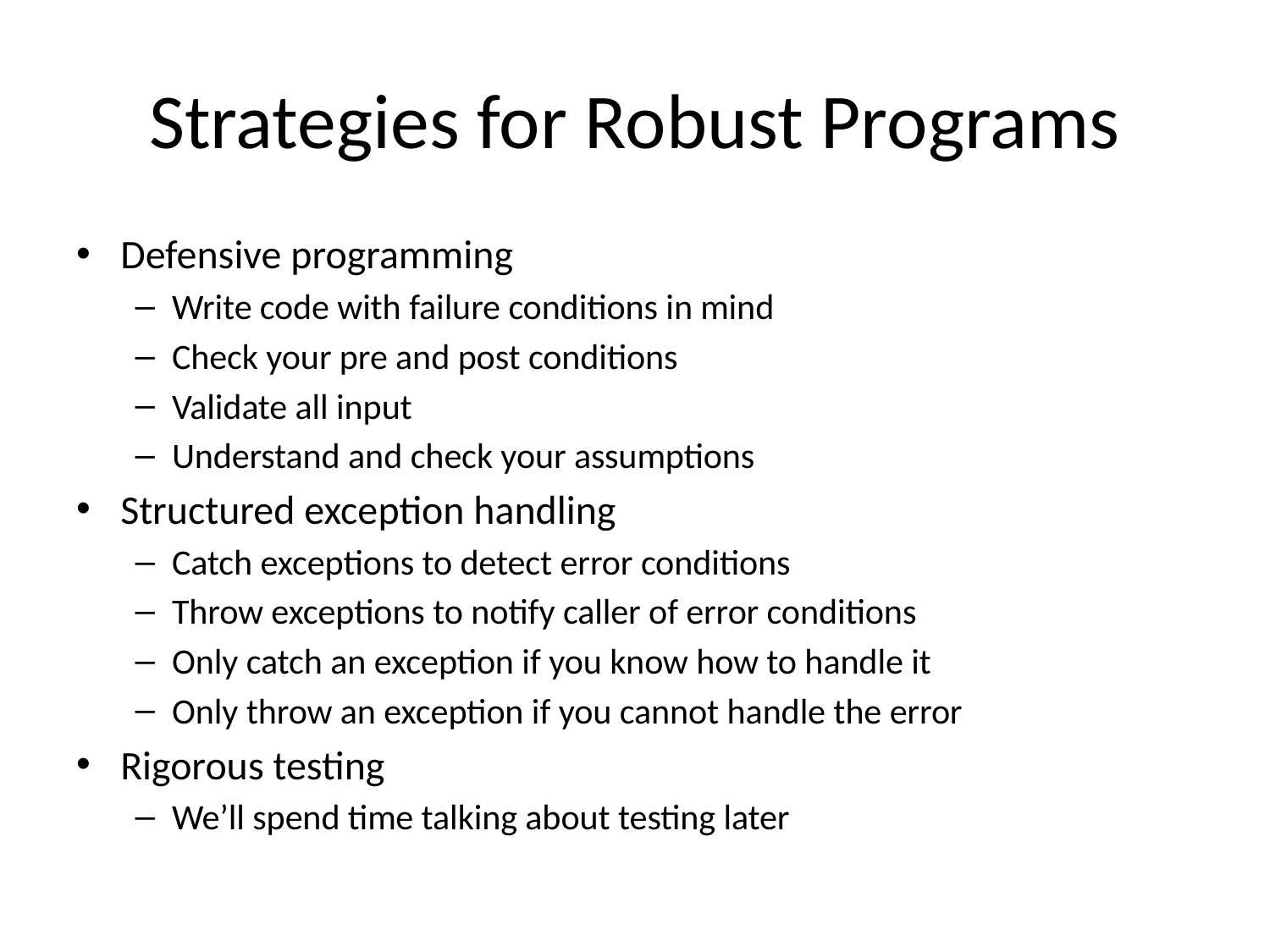

# Strategies for Robust Programs
Defensive programming
Write code with failure conditions in mind
Check your pre and post conditions
Validate all input
Understand and check your assumptions
Structured exception handling
Catch exceptions to detect error conditions
Throw exceptions to notify caller of error conditions
Only catch an exception if you know how to handle it
Only throw an exception if you cannot handle the error
Rigorous testing
We’ll spend time talking about testing later